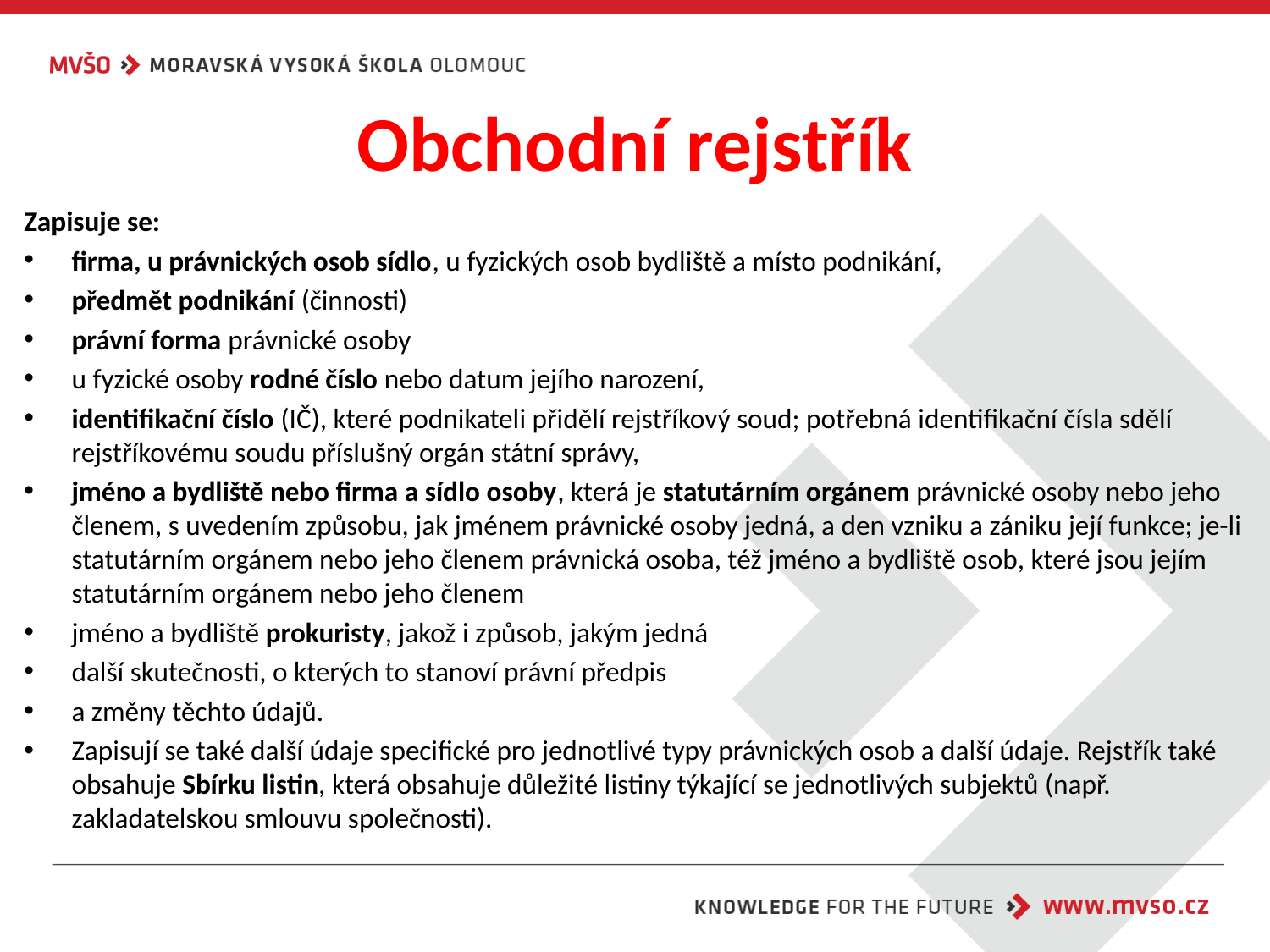

# Obchodní rejstřík
Zapisuje se:
firma, u právnických osob sídlo, u fyzických osob bydliště a místo podnikání,
předmět podnikání (činnosti)
právní forma právnické osoby
u fyzické osoby rodné číslo nebo datum jejího narození,
identifikační číslo (IČ), které podnikateli přidělí rejstříkový soud; potřebná identifikační čísla sdělí rejstříkovému soudu příslušný orgán státní správy,
jméno a bydliště nebo firma a sídlo osoby, která je statutárním orgánem právnické osoby nebo jeho členem, s uvedením způsobu, jak jménem právnické osoby jedná, a den vzniku a zániku její funkce; je-li statutárním orgánem nebo jeho členem právnická osoba, též jméno a bydliště osob, které jsou jejím statutárním orgánem nebo jeho členem
jméno a bydliště prokuristy, jakož i způsob, jakým jedná
další skutečnosti, o kterých to stanoví právní předpis
a změny těchto údajů.
Zapisují se také další údaje specifické pro jednotlivé typy právnických osob a další údaje. Rejstřík také obsahuje Sbírku listin, která obsahuje důležité listiny týkající se jednotlivých subjektů (např. zakladatelskou smlouvu společnosti).